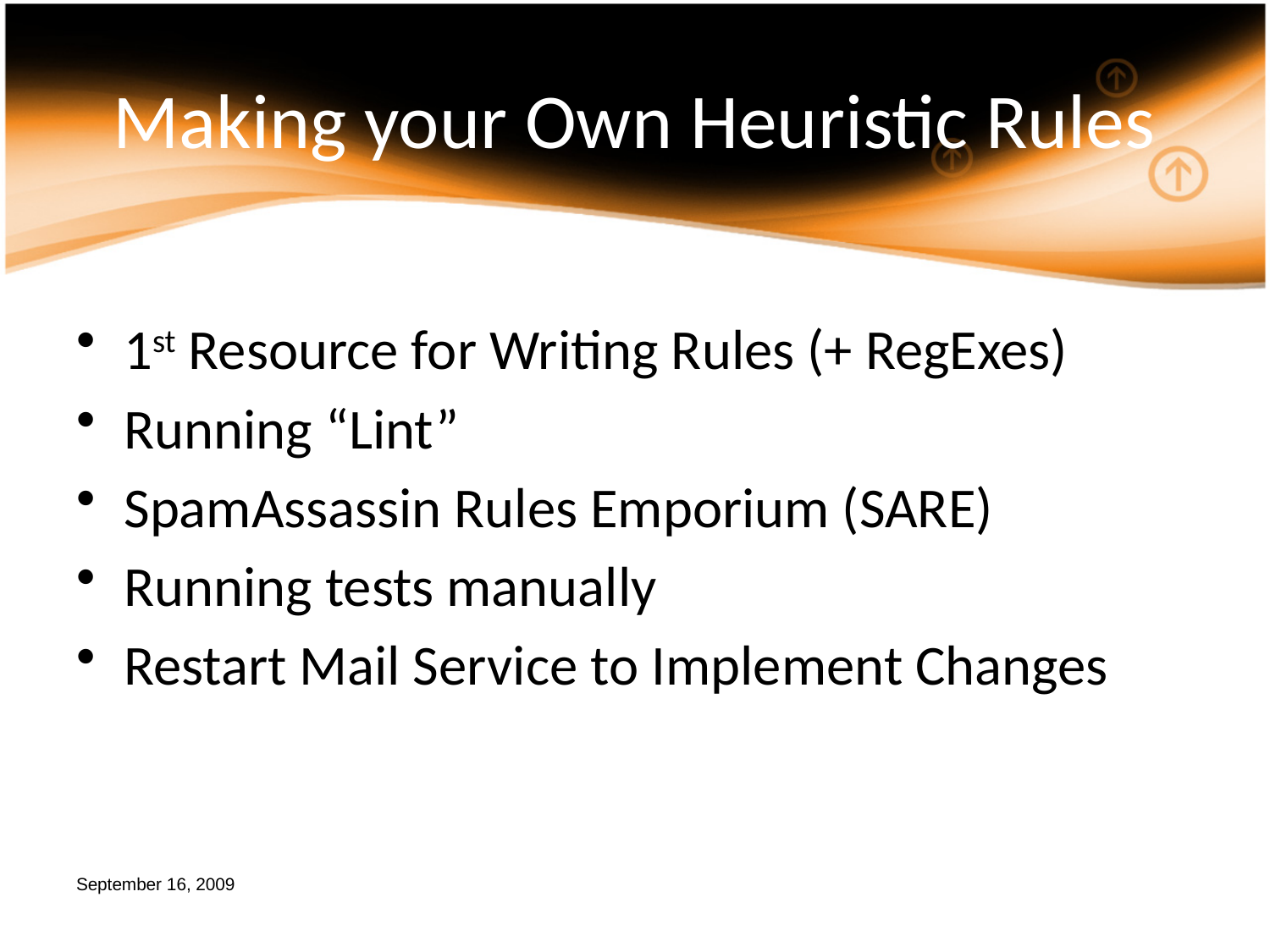

# Making your Own Heuristic Rules
1st Resource for Writing Rules (+ RegExes)
Running “Lint”
SpamAssassin Rules Emporium (SARE)
Running tests manually
Restart Mail Service to Implement Changes
September 16, 2009